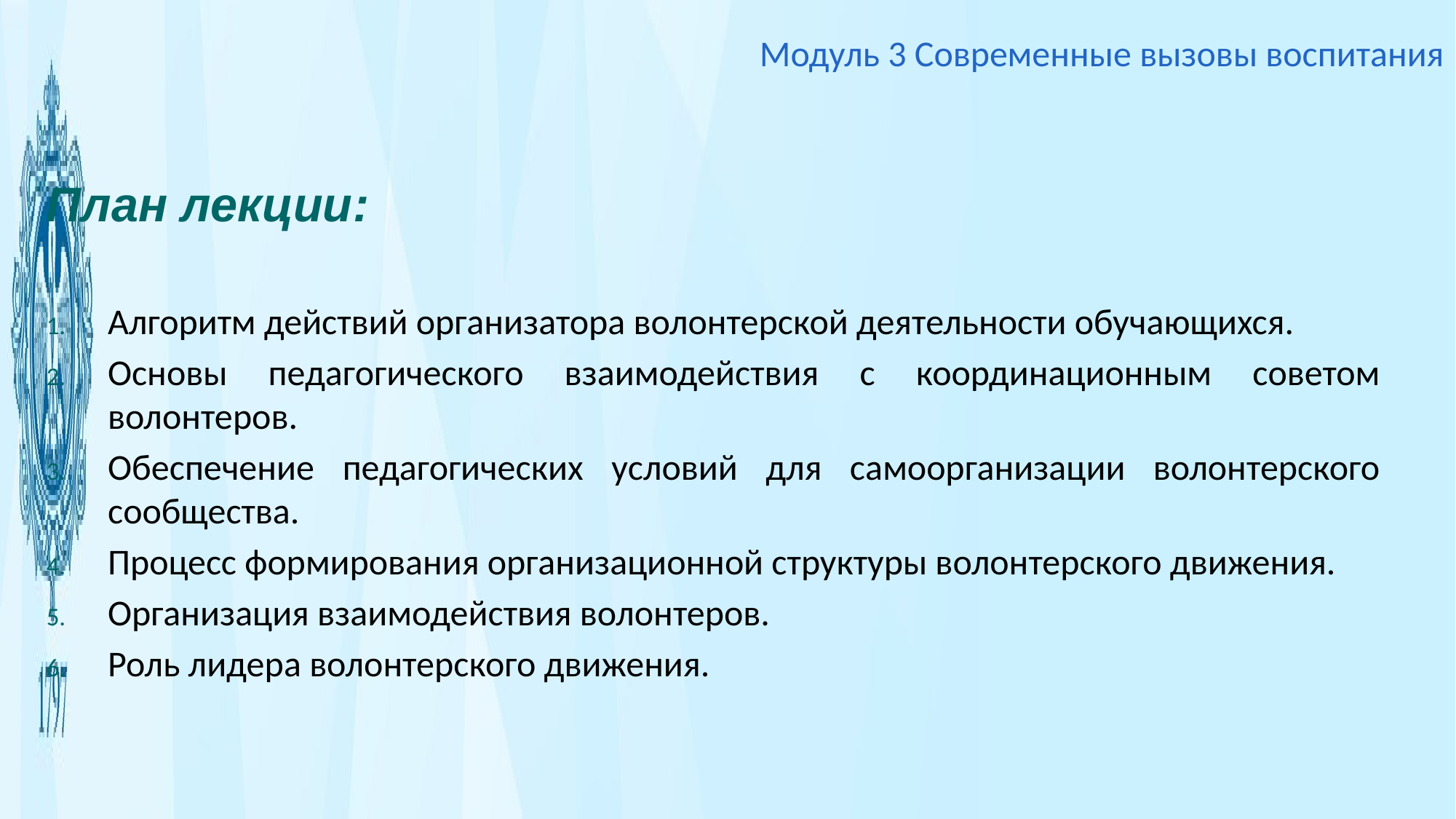

Модуль 3 Современные вызовы воспитания

План лекции:

Алгоритм действий организатора волонтерской деятельности обучающихся.
Основы педагогического взаимодействия с координационным советом волонтеров.
Обеспечение педагогических условий для самоорганизации волонтерского сообщества.
Процесс формирования организационной структуры волонтерского движения.
Организация взаимодействия волонтеров.
Роль лидера волонтерского движения.